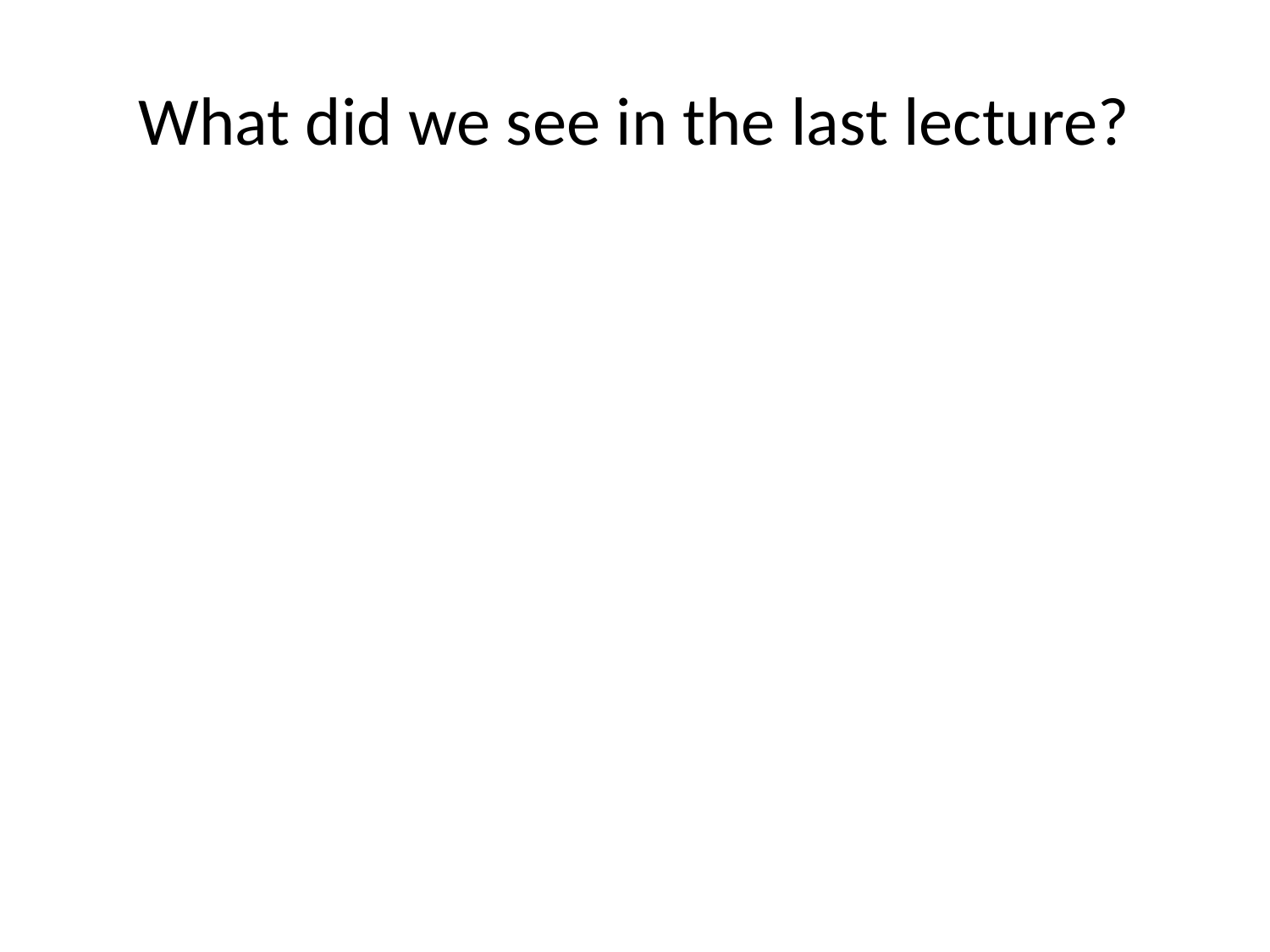

# What did we see in the last lecture?